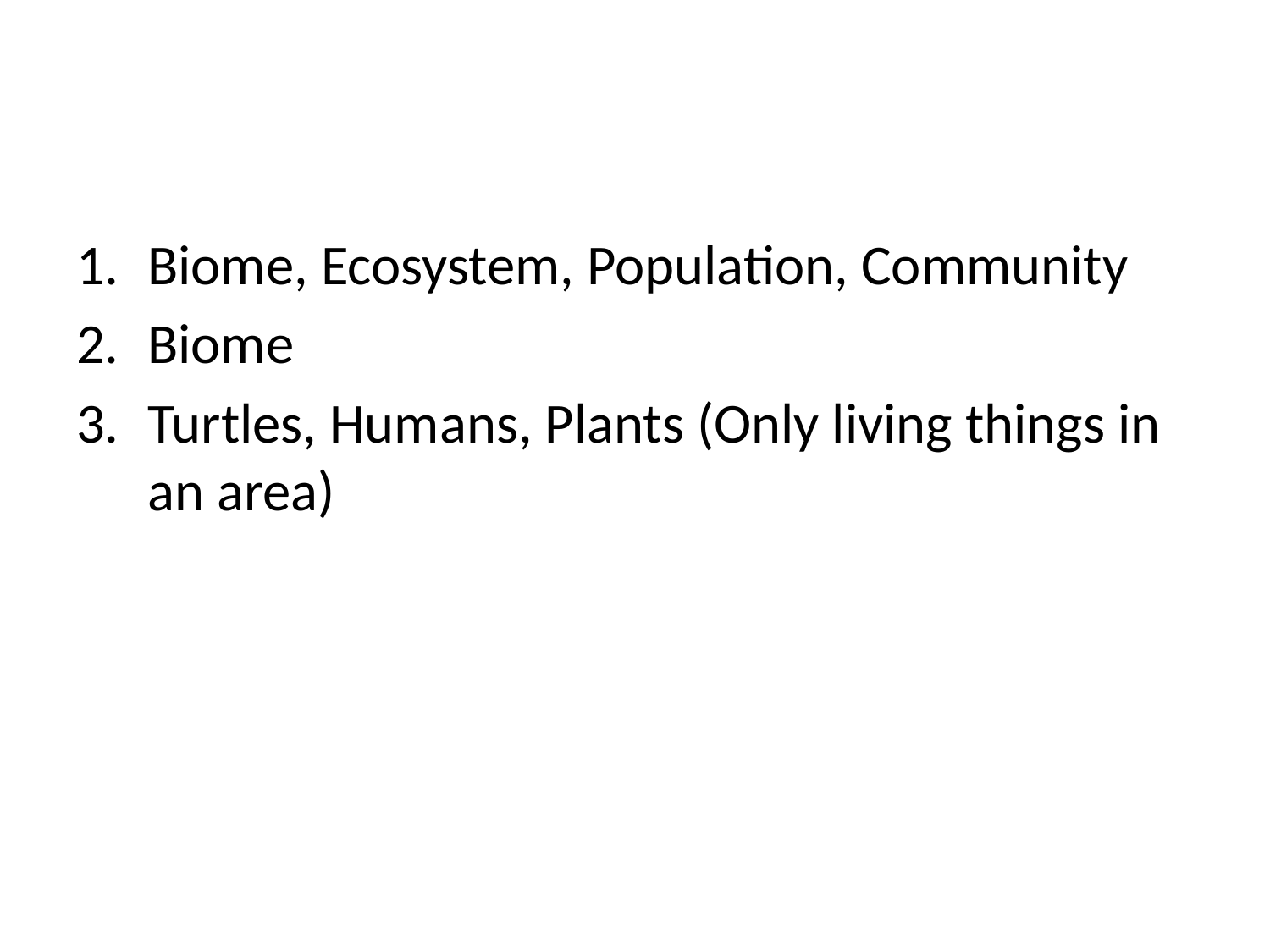

#
Biome, Ecosystem, Population, Community
Biome
Turtles, Humans, Plants (Only living things in an area)